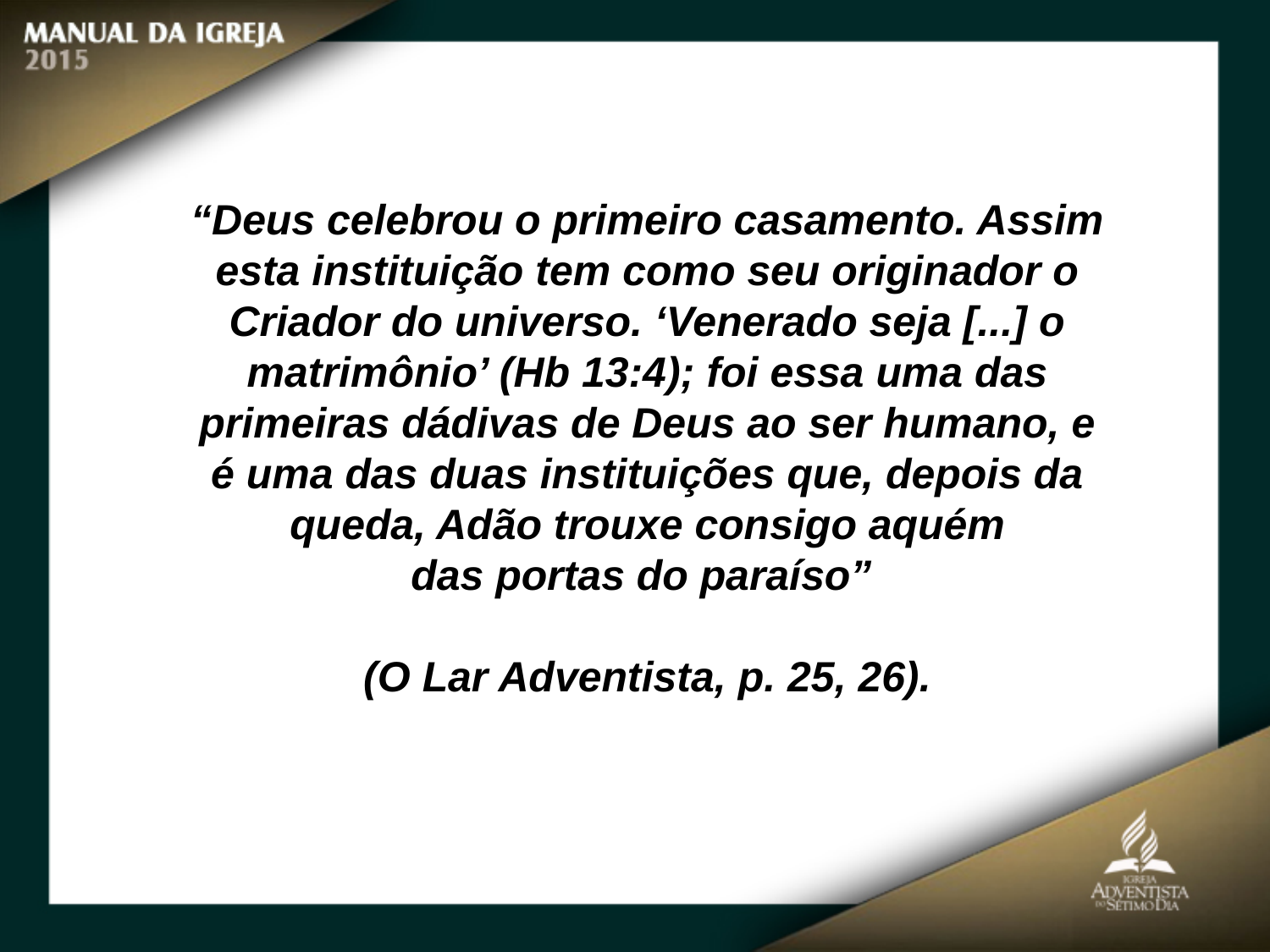

“Deus celebrou o primeiro casamento. Assim esta instituição tem como seu originador o Criador do universo. ‘Venerado seja [...] o matrimônio’ (Hb 13:4); foi essa uma das primeiras dádivas de Deus ao ser humano, e
é uma das duas instituições que, depois da queda, Adão trouxe consigo aquém
das portas do paraíso”

(O Lar Adventista, p. 25, 26).